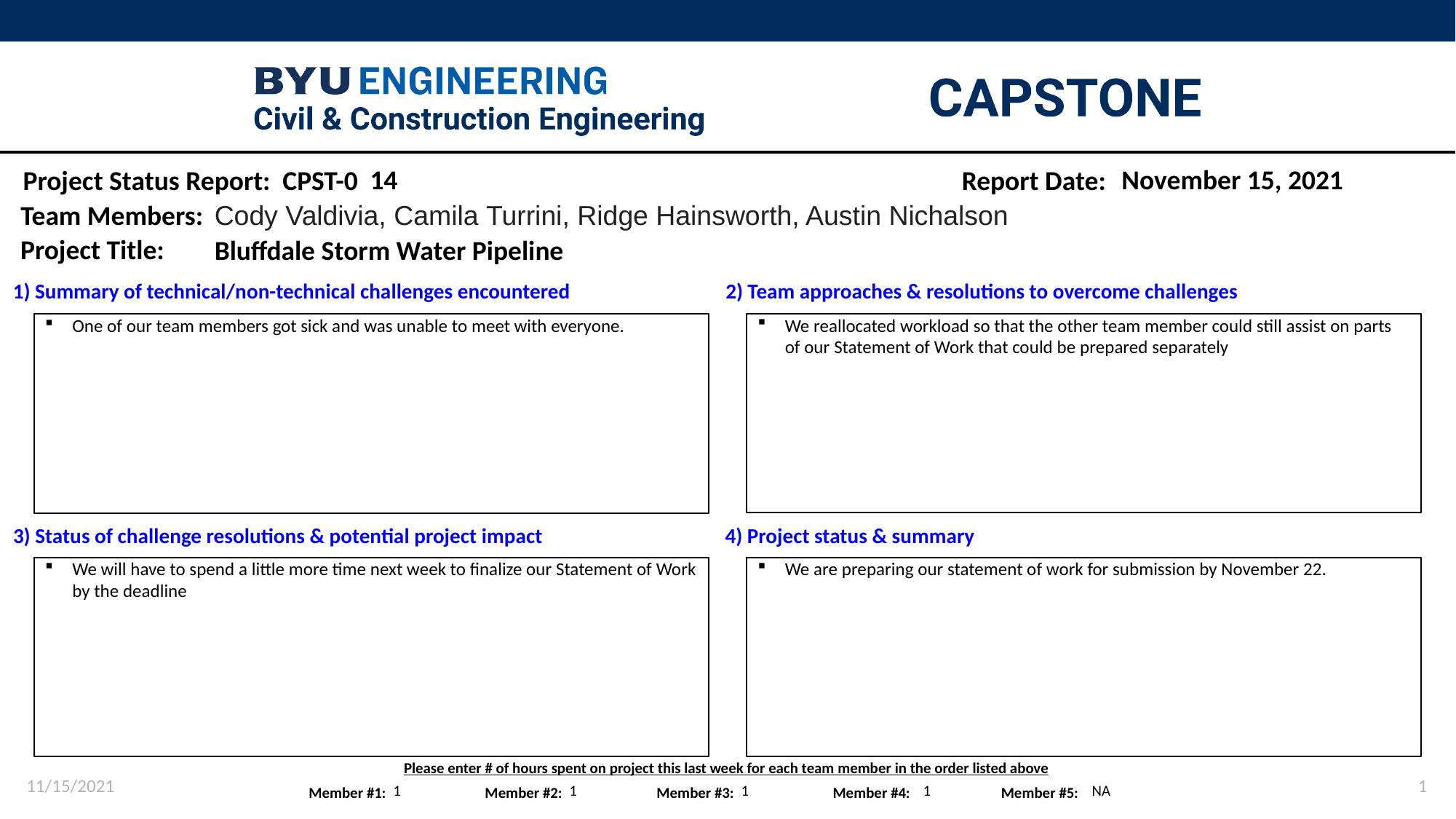

14
November 15, 2021
Cody Valdivia, Camila Turrini, Ridge Hainsworth, Austin Nichalson
Bluffdale Storm Water Pipeline
We reallocated workload so that the other team member could still assist on parts of our Statement of Work that could be prepared separately
One of our team members got sick and was unable to meet with everyone.
We will have to spend a little more time next week to finalize our Statement of Work by the deadline
We are preparing our statement of work for submission by November 22.
11/15/2021
1
1
1
1
1
NA